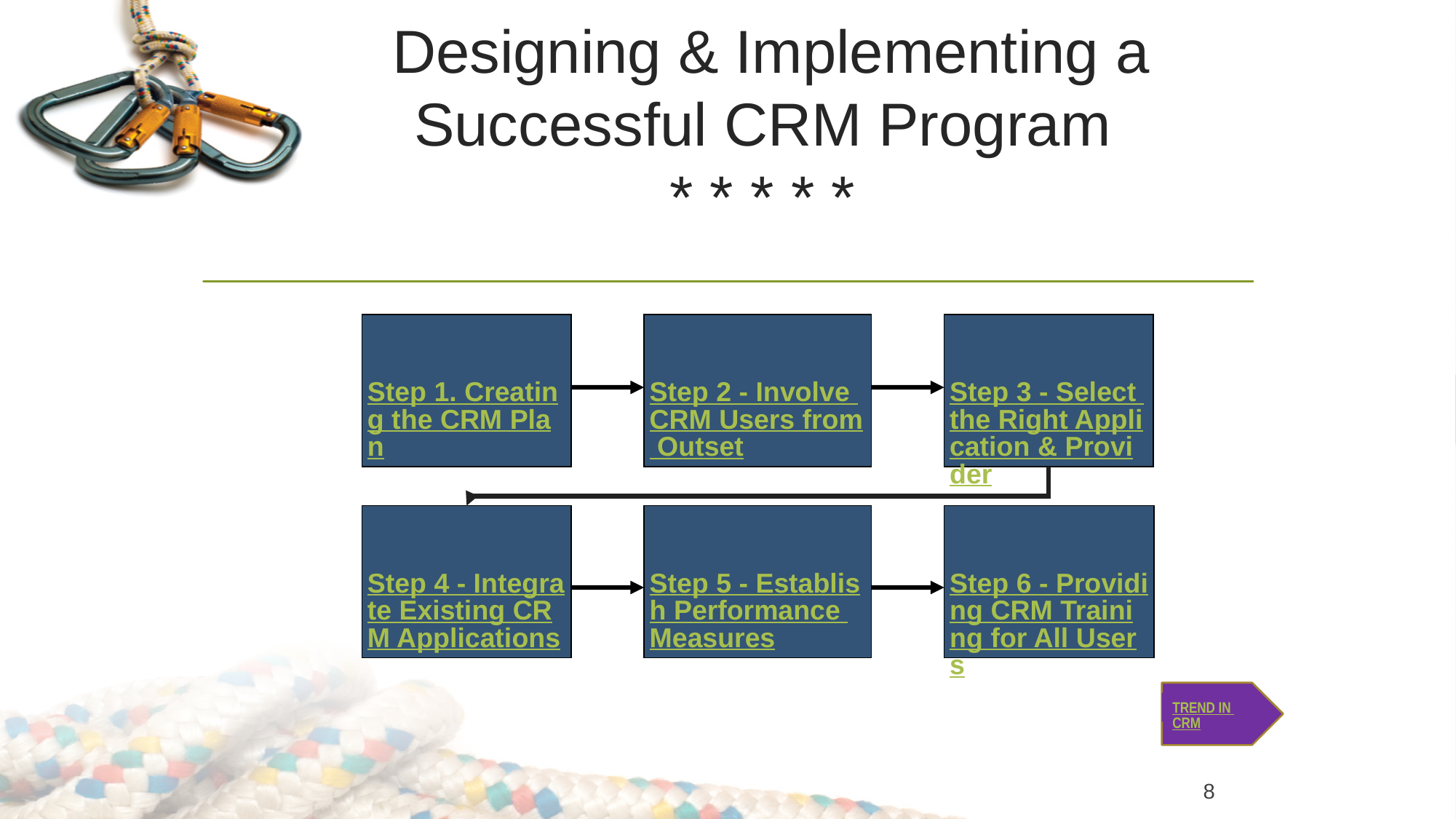

# Designing & Implementing a Successful CRM Program * * * * *
Step 1. Creating the CRM Plan
Step 2 - Involve CRM Users from Outset
Step 3 - Select the Right Application & Provider

Step 4 - Integrate Existing CRM Applications
Step 5 - Establish Performance Measures
Step 6 - Providing CRM Training for All Users

TREND IN CRM
8